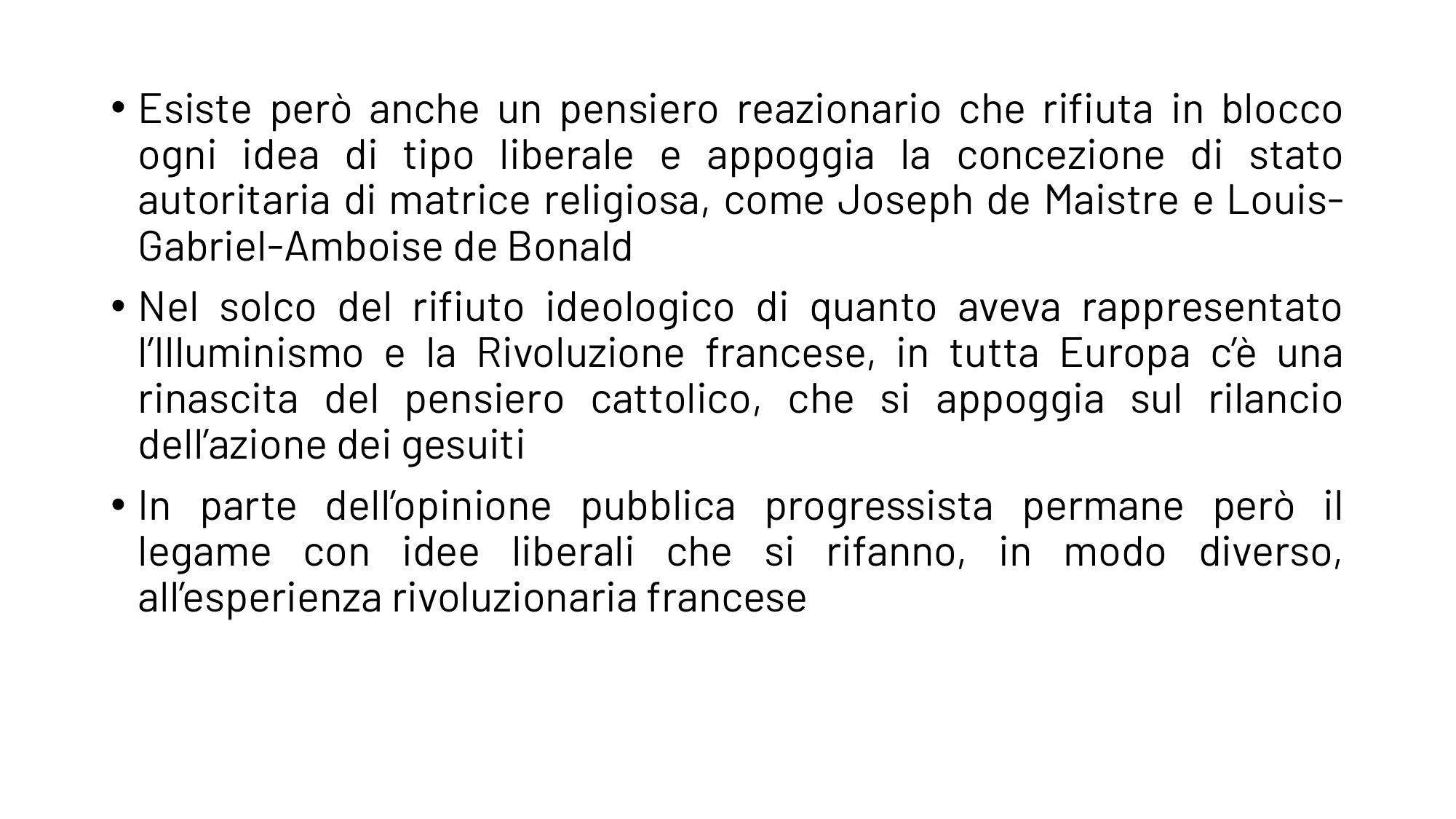

Esiste però anche un pensiero reazionario che rifiuta in blocco ogni idea di tipo liberale e appoggia la concezione di stato autoritaria di matrice religiosa, come Joseph de Maistre e Louis-Gabriel-Amboise de Bonald
Nel solco del rifiuto ideologico di quanto aveva rappresentato l’Illuminismo e la Rivoluzione francese, in tutta Europa c’è una rinascita del pensiero cattolico, che si appoggia sul rilancio dell’azione dei gesuiti
In parte dell’opinione pubblica progressista permane però il legame con idee liberali che si rifanno, in modo diverso, all’esperienza rivoluzionaria francese